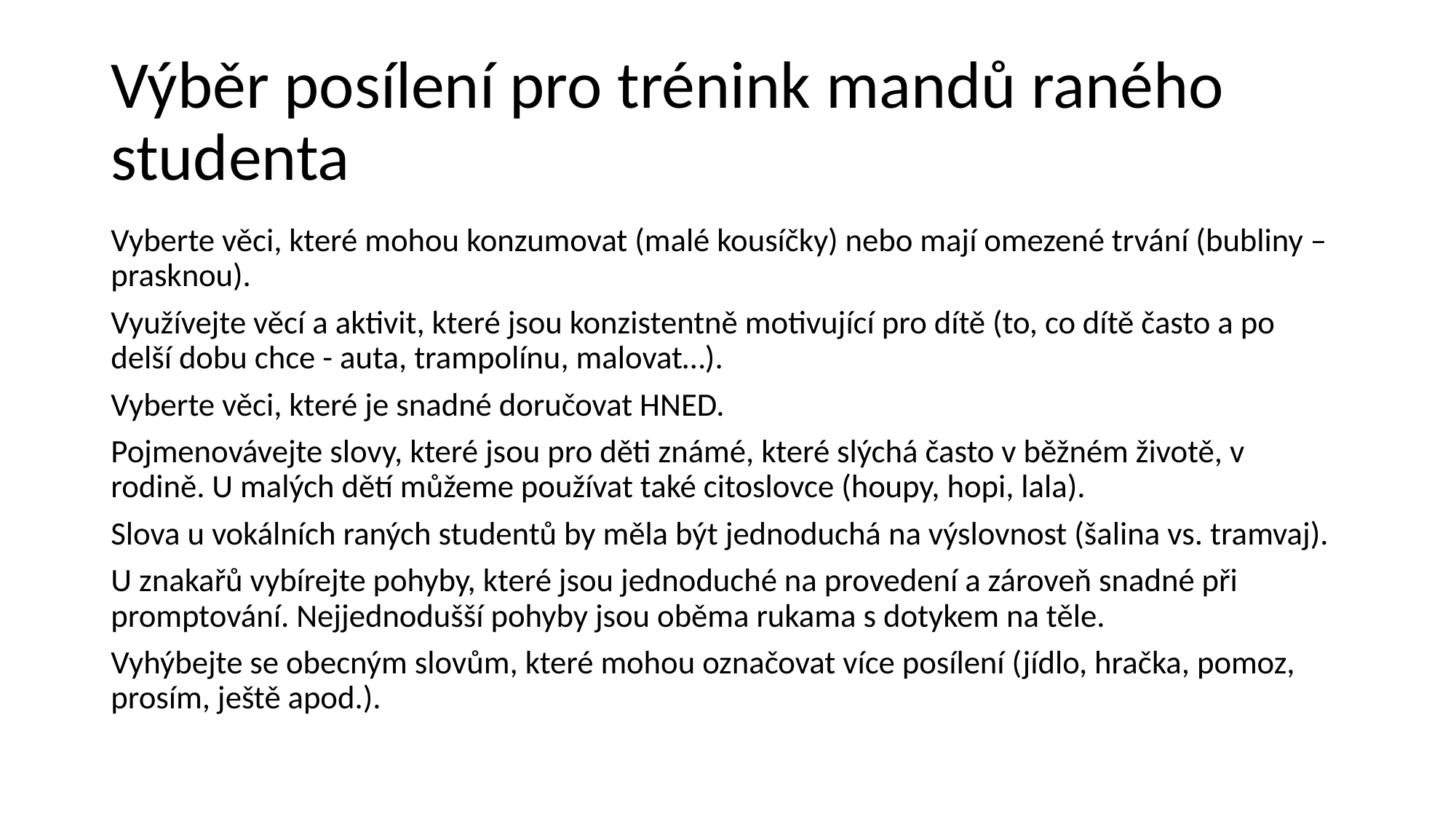

# Výběr posílení pro trénink mandů raného studenta
Vyberte věci, které mohou konzumovat (malé kousíčky) nebo mají omezené trvání (bubliny – prasknou).
Využívejte věcí a aktivit, které jsou konzistentně motivující pro dítě (to, co dítě často a po delší dobu chce - auta, trampolínu, malovat…).
Vyberte věci, které je snadné doručovat HNED.
Pojmenovávejte slovy, které jsou pro děti známé, které slýchá často v běžném životě, v rodině. U malých dětí můžeme používat také citoslovce (houpy, hopi, lala).
Slova u vokálních raných studentů by měla být jednoduchá na výslovnost (šalina vs. tramvaj).
U znakařů vybírejte pohyby, které jsou jednoduché na provedení a zároveň snadné při promptování. Nejjednodušší pohyby jsou oběma rukama s dotykem na těle.
Vyhýbejte se obecným slovům, které mohou označovat více posílení (jídlo, hračka, pomoz, prosím, ještě apod.).